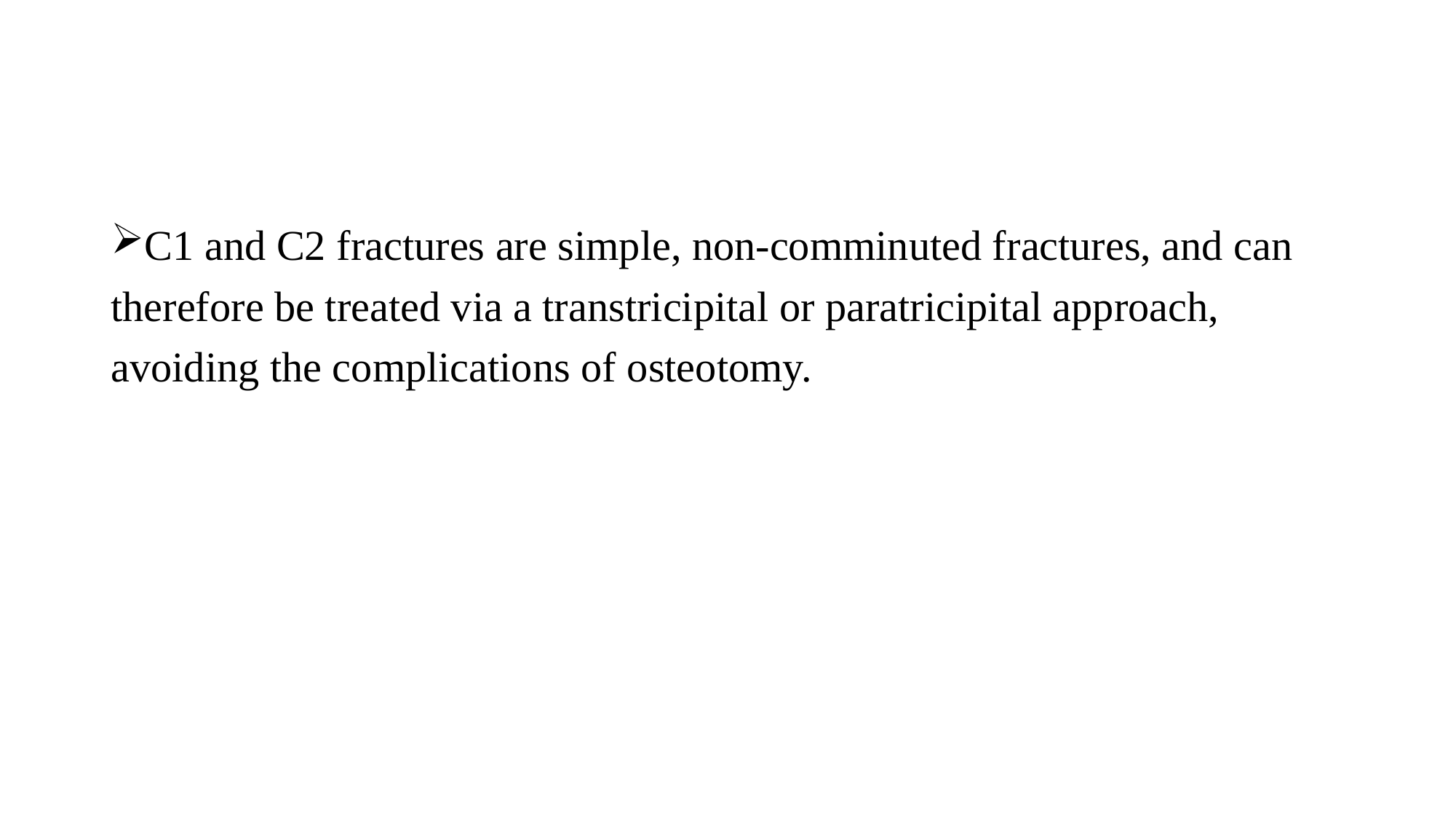

#
C1 and C2 fractures are simple, non-comminuted fractures, and can
therefore be treated via a transtricipital or paratricipital approach,
avoiding the complications of osteotomy.